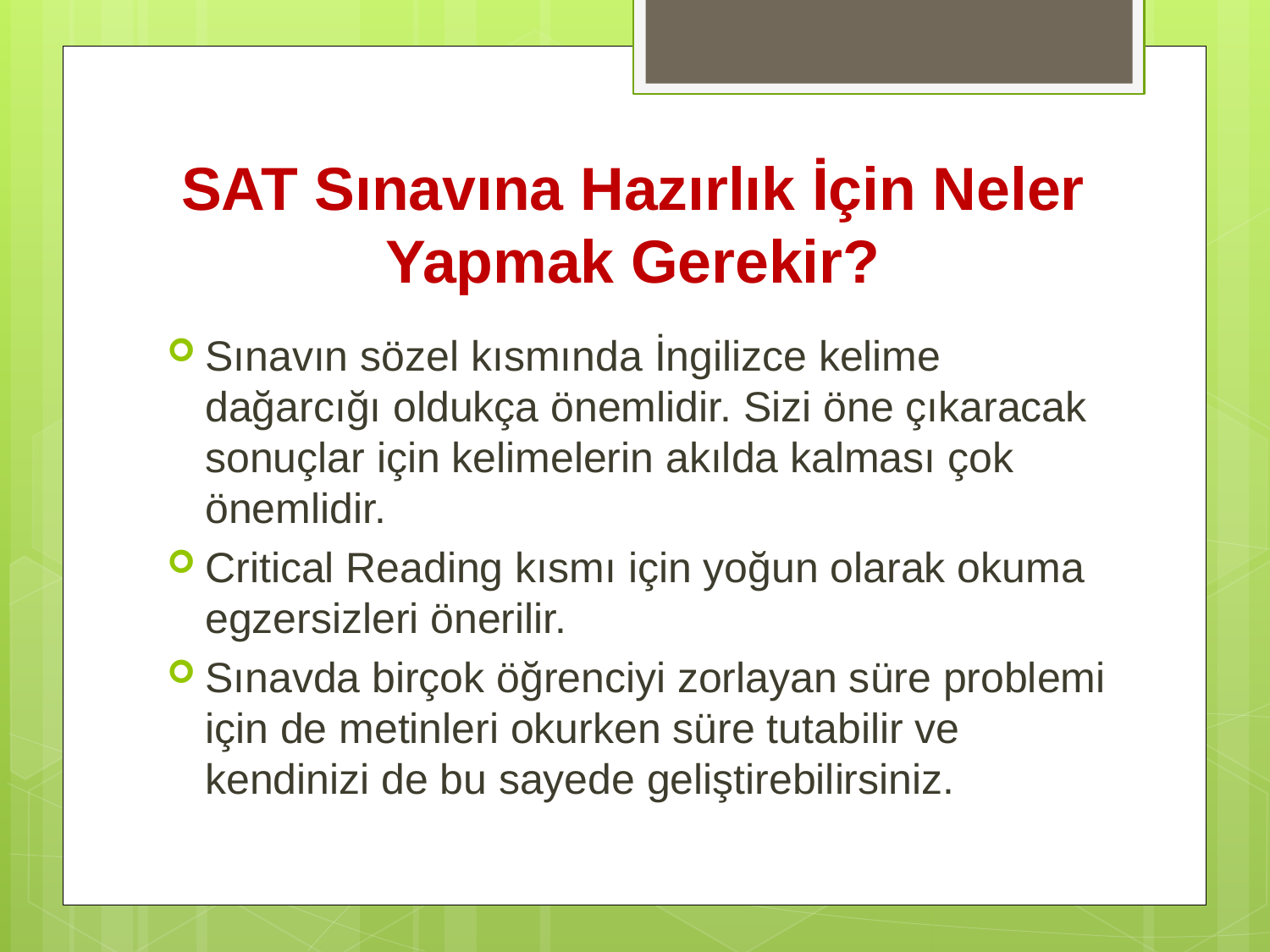

# SAT Sınavına Hazırlık İçin Neler Yapmak Gerekir?
Sınavın sözel kısmında İngilizce kelime dağarcığı oldukça önemlidir. Sizi öne çıkaracak sonuçlar için kelimelerin akılda kalması çok önemlidir.
Critical Reading kısmı için yoğun olarak okuma egzersizleri önerilir.
Sınavda birçok öğrenciyi zorlayan süre problemi için de metinleri okurken süre tutabilir ve kendinizi de bu sayede geliştirebilirsiniz.